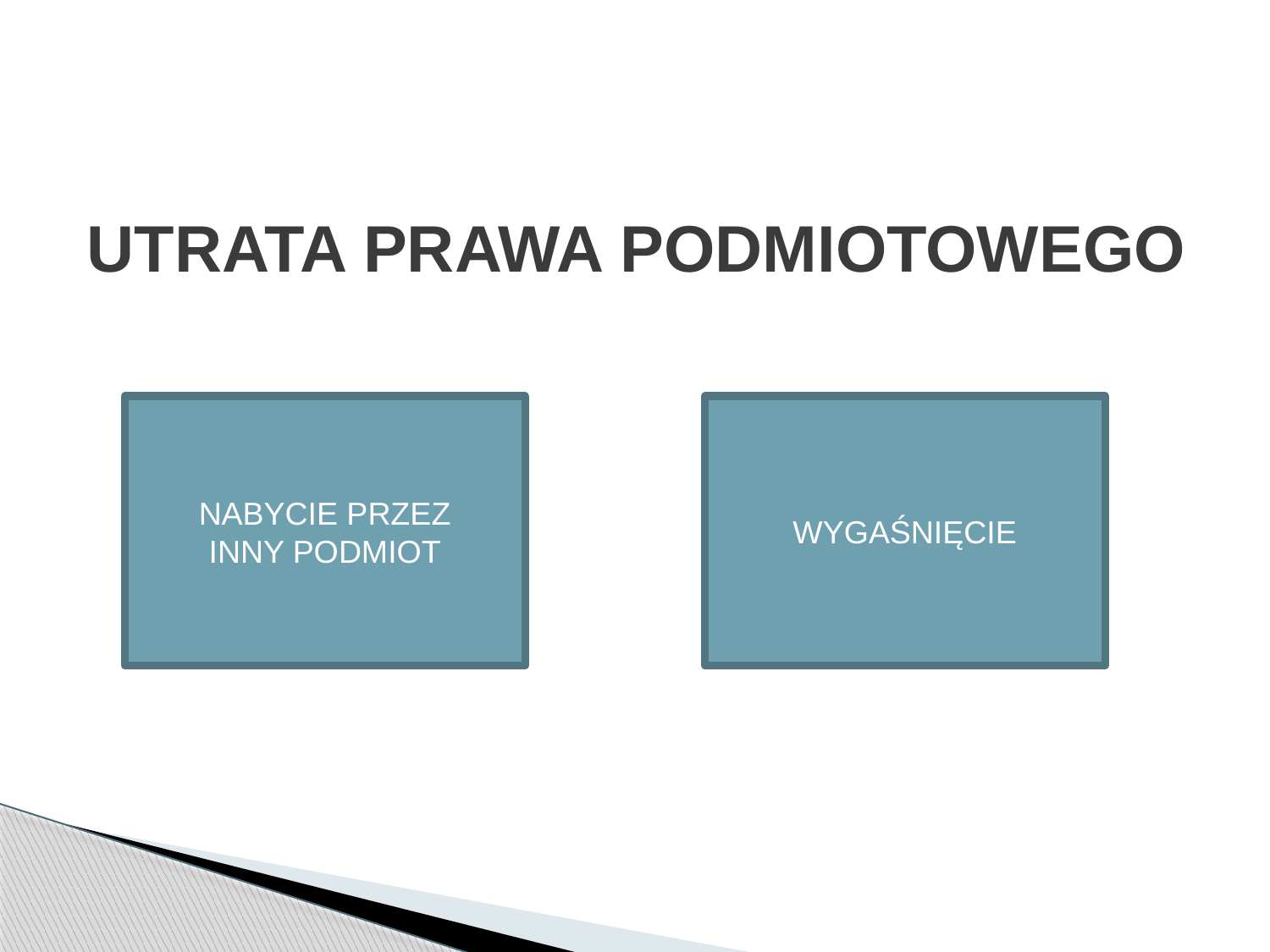

# UTRATA PRAWA PODMIOTOWEGO
NABYCIE PRZEZ
INNY PODMIOT
WYGAŚNIĘCIE